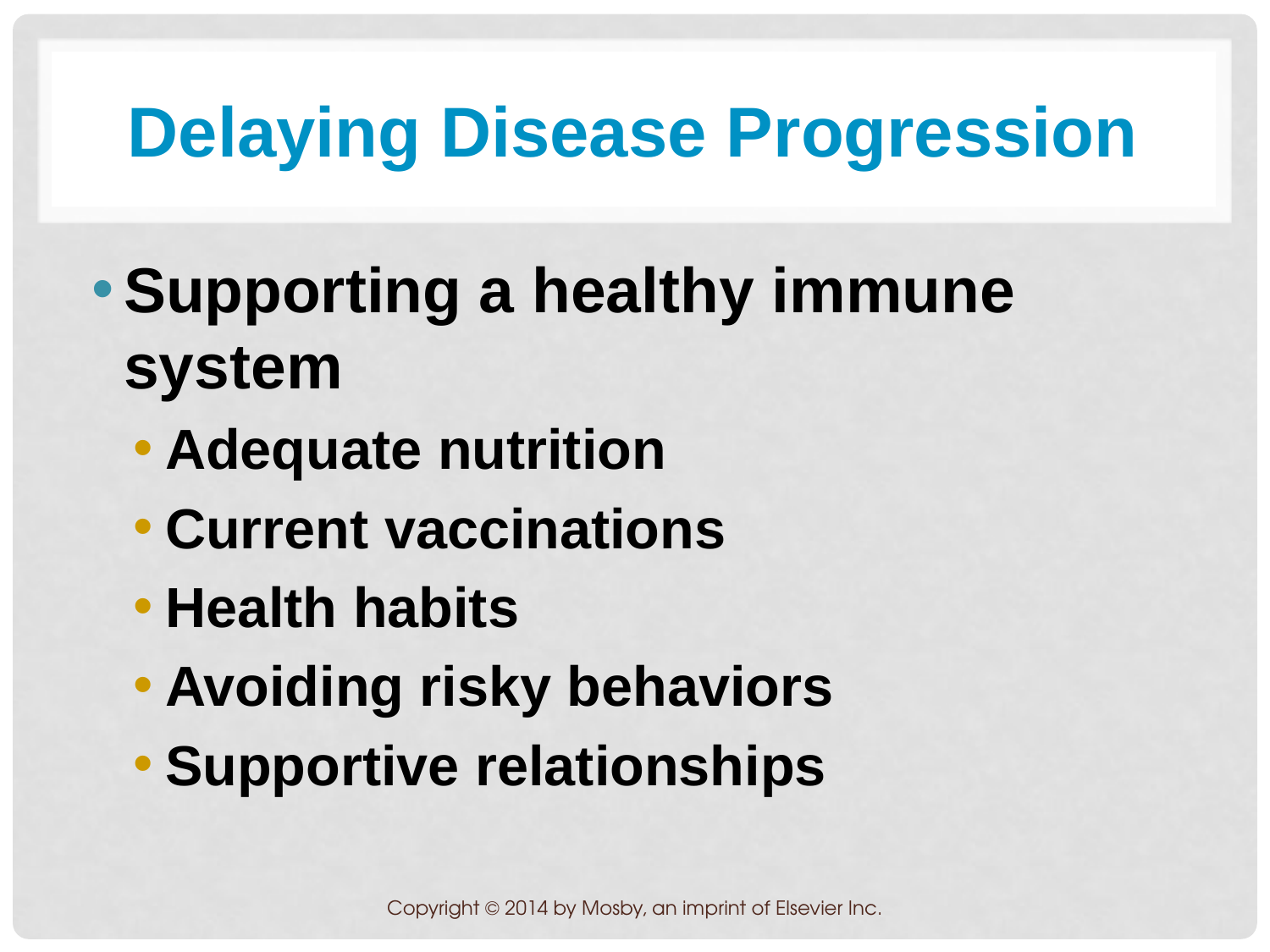

# Delaying Disease Progression
Supporting a healthy immune system
Adequate nutrition
Current vaccinations
Health habits
Avoiding risky behaviors
Supportive relationships

Copyright © 2014 by Mosby, an imprint of Elsevier Inc.